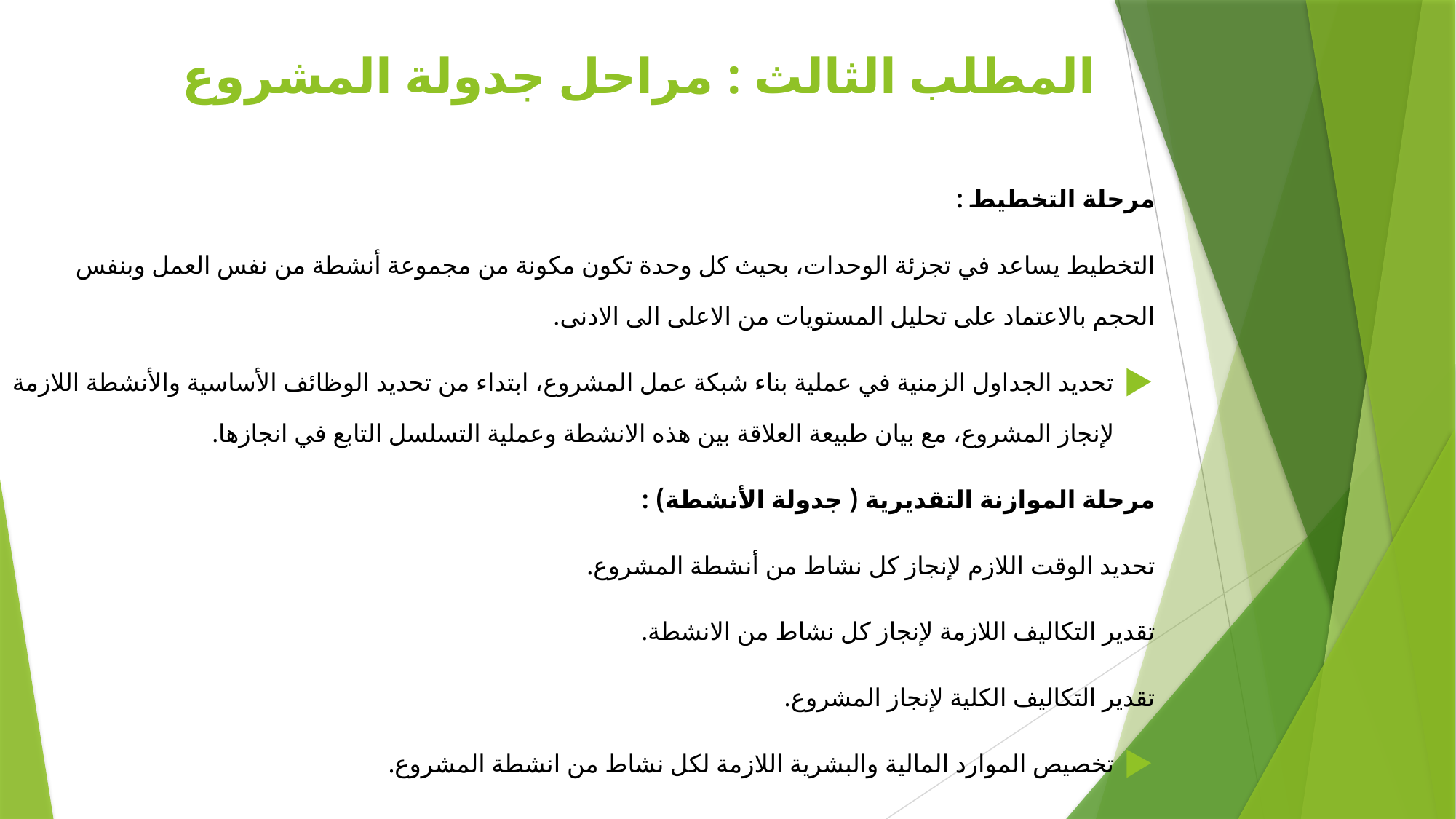

# المطلب الثالث : مراحل جدولة المشروع
مرحلة التخطيط :
التخطيط يساعد في تجزئة الوحدات، بحيث كل وحدة تكون مكونة من مجموعة أنشطة من نفس العمل وبنفس الحجم بالاعتماد على تحليل المستويات من الاعلى الى الادنى.
تحديد الجداول الزمنية في عملية بناء شبكة عمل المشروع، ابتداء من تحديد الوظائف الأساسية والأنشطة اللازمة لإنجاز المشروع، مع بيان طبيعة العلاقة بين هذه الانشطة وعملية التسلسل التابع في انجازها.
مرحلة الموازنة التقديرية ( جدولة الأنشطة) :
تحديد الوقت اللازم لإنجاز كل نشاط من أنشطة المشروع.
تقدير التكاليف اللازمة لإنجاز كل نشاط من الانشطة.
تقدير التكاليف الكلية لإنجاز المشروع.
تخصيص الموارد المالية والبشرية اللازمة لكل نشاط من انشطة المشروع.